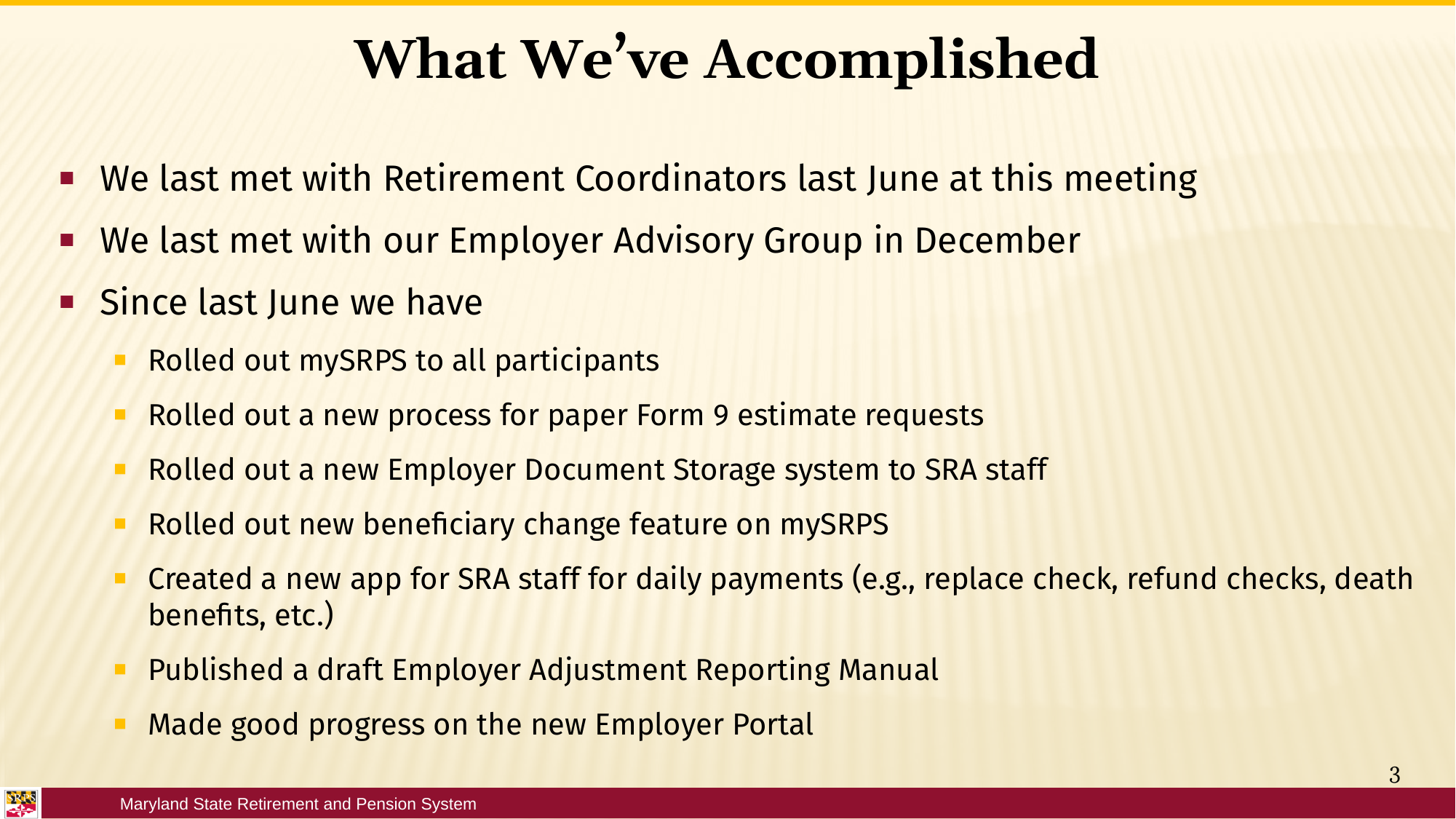

# What We’ve Accomplished
We last met with Retirement Coordinators last June at this meeting
We last met with our Employer Advisory Group in December
Since last June we have
Rolled out mySRPS to all participants
Rolled out a new process for paper Form 9 estimate requests
Rolled out a new Employer Document Storage system to SRA staff
Rolled out new beneficiary change feature on mySRPS
Created a new app for SRA staff for daily payments (e.g., replace check, refund checks, death benefits, etc.)
Published a draft Employer Adjustment Reporting Manual
Made good progress on the new Employer Portal

3